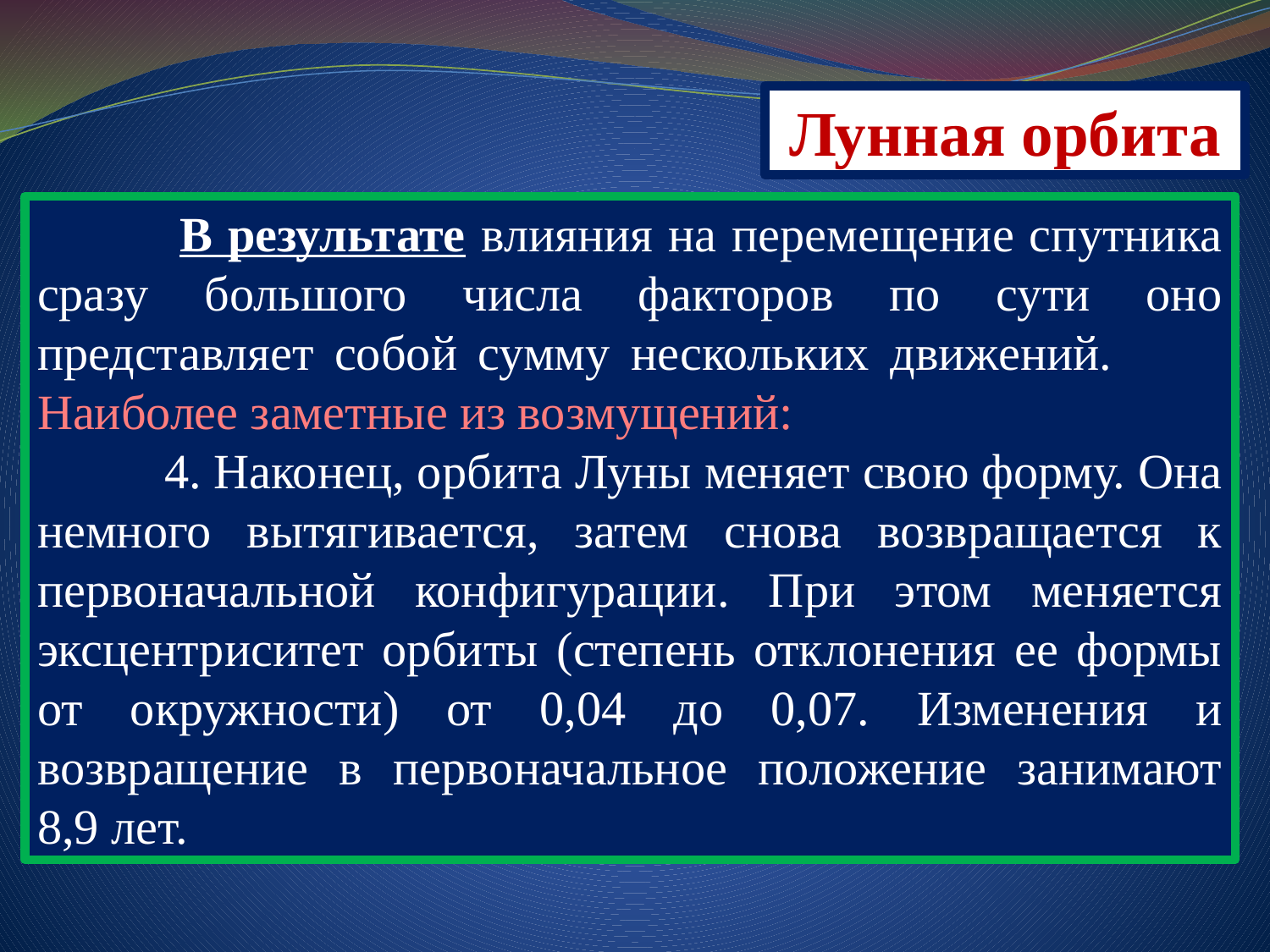

Лунная орбита
	 В результате влияния на перемещение спутника сразу большого числа факторов по сути оно представляет собой сумму нескольких движений. 	Наиболее заметные из возмущений:
	4. Наконец, орбита Луны меняет свою форму. Она немного вытягивается, затем снова возвращается к первоначальной конфигурации. При этом меняется эксцентриситет орбиты (степень отклонения ее формы от окружности) от 0,04 до 0,07. Изменения и возвращение в первоначальное положение занимают 8,9 лет.